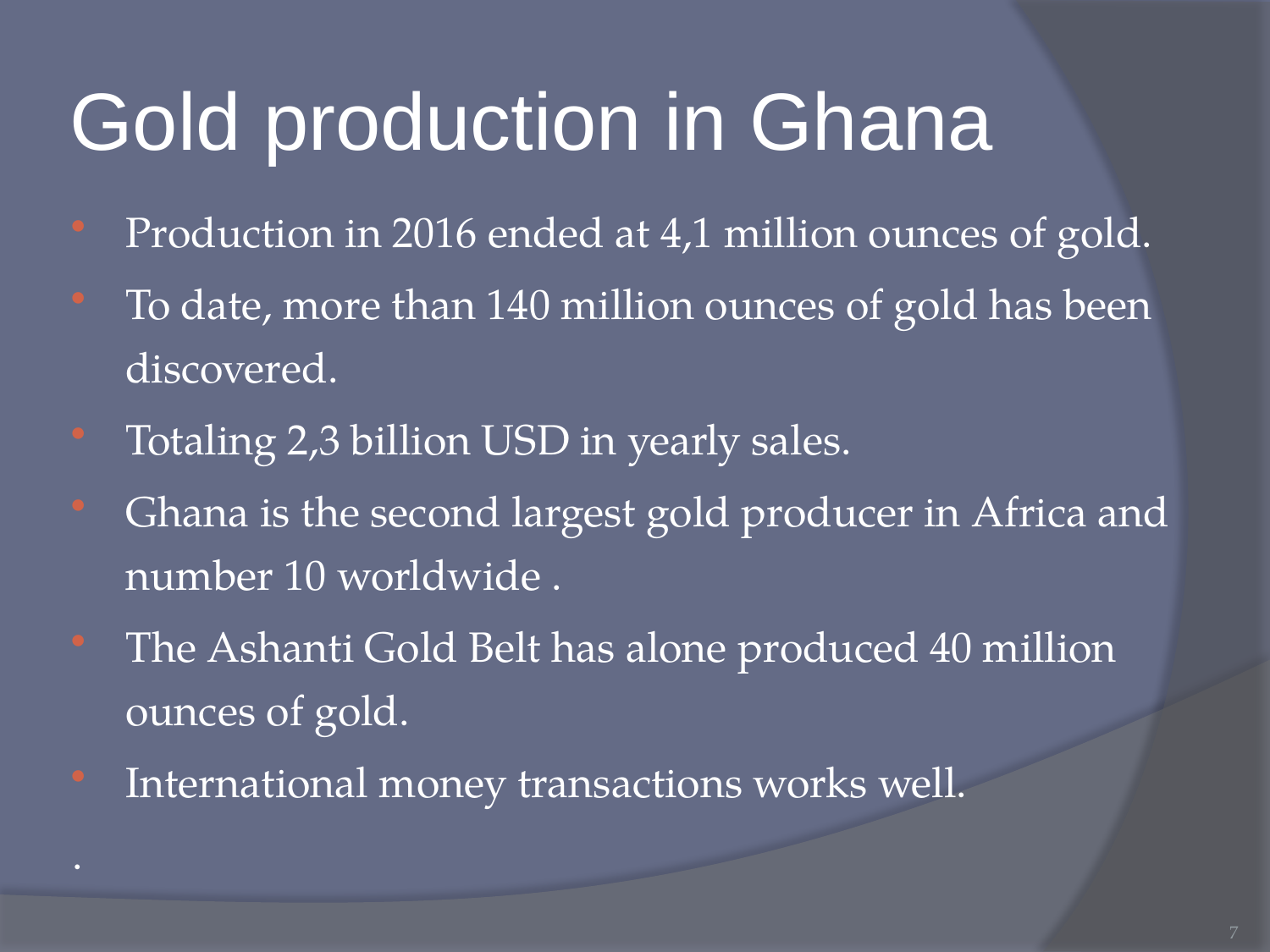

# Gold production in Ghana
Production in 2016 ended at 4,1 million ounces of gold.
To date, more than 140 million ounces of gold has been discovered.
Totaling 2,3 billion USD in yearly sales.
Ghana is the second largest gold producer in Africa and number 10 worldwide .
The Ashanti Gold Belt has alone produced 40 million ounces of gold.
International money transactions works well.
.
7